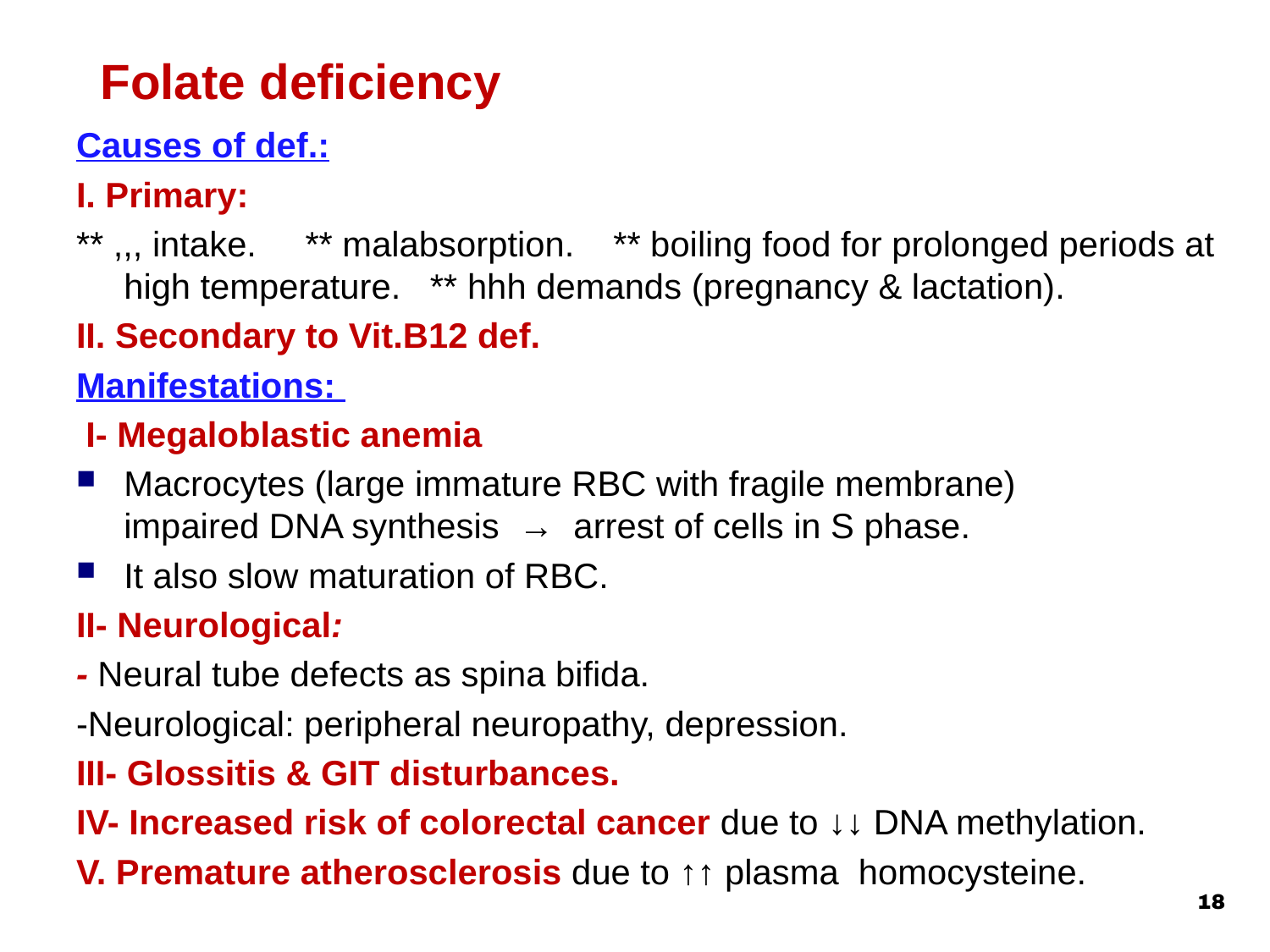

# Folate deficiency
Causes of def.:
I. Primary:
** ,,, intake.     ** malabsorption.    ** boiling food for prolonged periods at high temperature.   ** hhh demands (pregnancy & lactation).
II. Secondary to Vit.B12 def.
Manifestations:
 I- Megaloblastic anemia
Macrocytes (large immature RBC with fragile membrane)            impaired DNA synthesis  →  arrest of cells in S phase.
It also slow maturation of RBC.
II- Neurological:
- Neural tube defects as spina bifida.
-Neurological: peripheral neuropathy, depression.
III- Glossitis & GIT disturbances.
IV- Increased risk of colorectal cancer due to ↓↓ DNA methylation.
V. Premature atherosclerosis due to ↑↑ plasma  homocysteine.

18